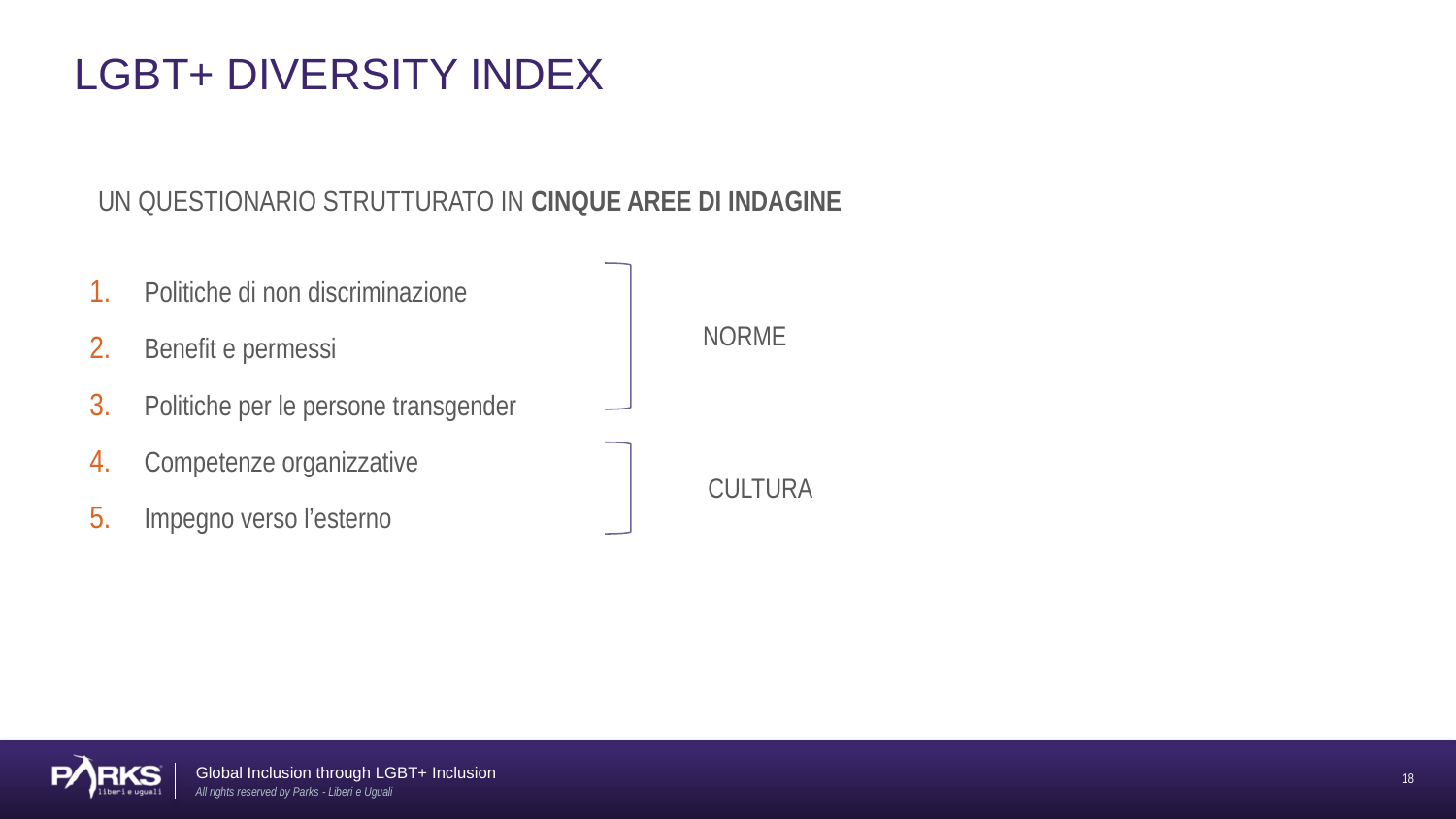

LGBT+ DIVERSITY INDEX
UN QUESTIONARIO STRUTTURATO IN CINQUE AREE DI INDAGINE
Politiche di non discriminazione
Benefit e permessi
Politiche per le persone transgender
Competenze organizzative
Impegno verso l’esterno

NORME

CULTURA
18